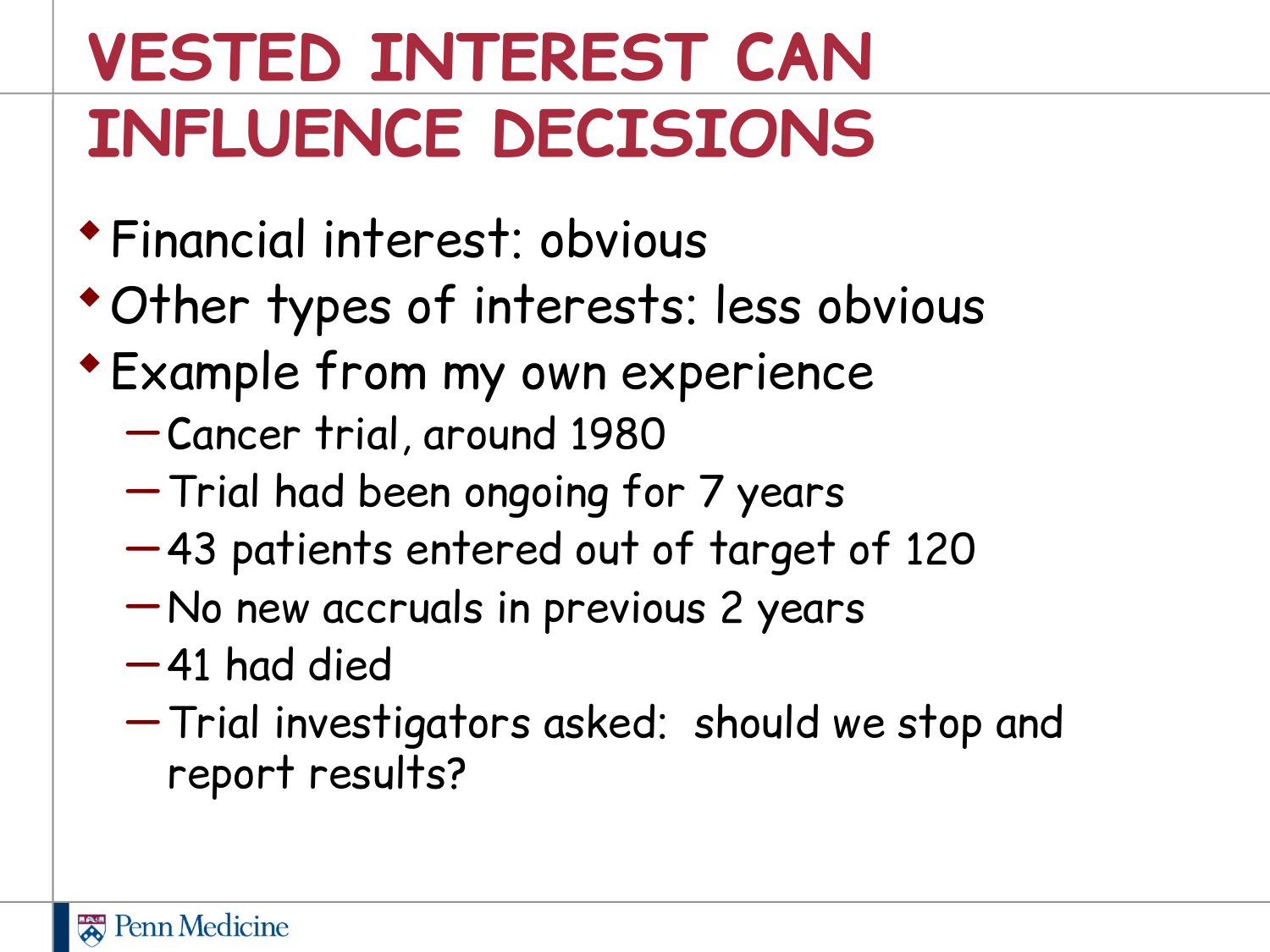

# VESTED INTEREST CAN INFLUENCE DECISIONS
Financial interest: obvious
Other types of interests: less obvious
Example from my own experience
Cancer trial, around 1980
Trial had been ongoing for 7 years
43 patients entered out of target of 120
No new accruals in previous 2 years
41 had died
Trial investigators asked:  should we stop and report results?